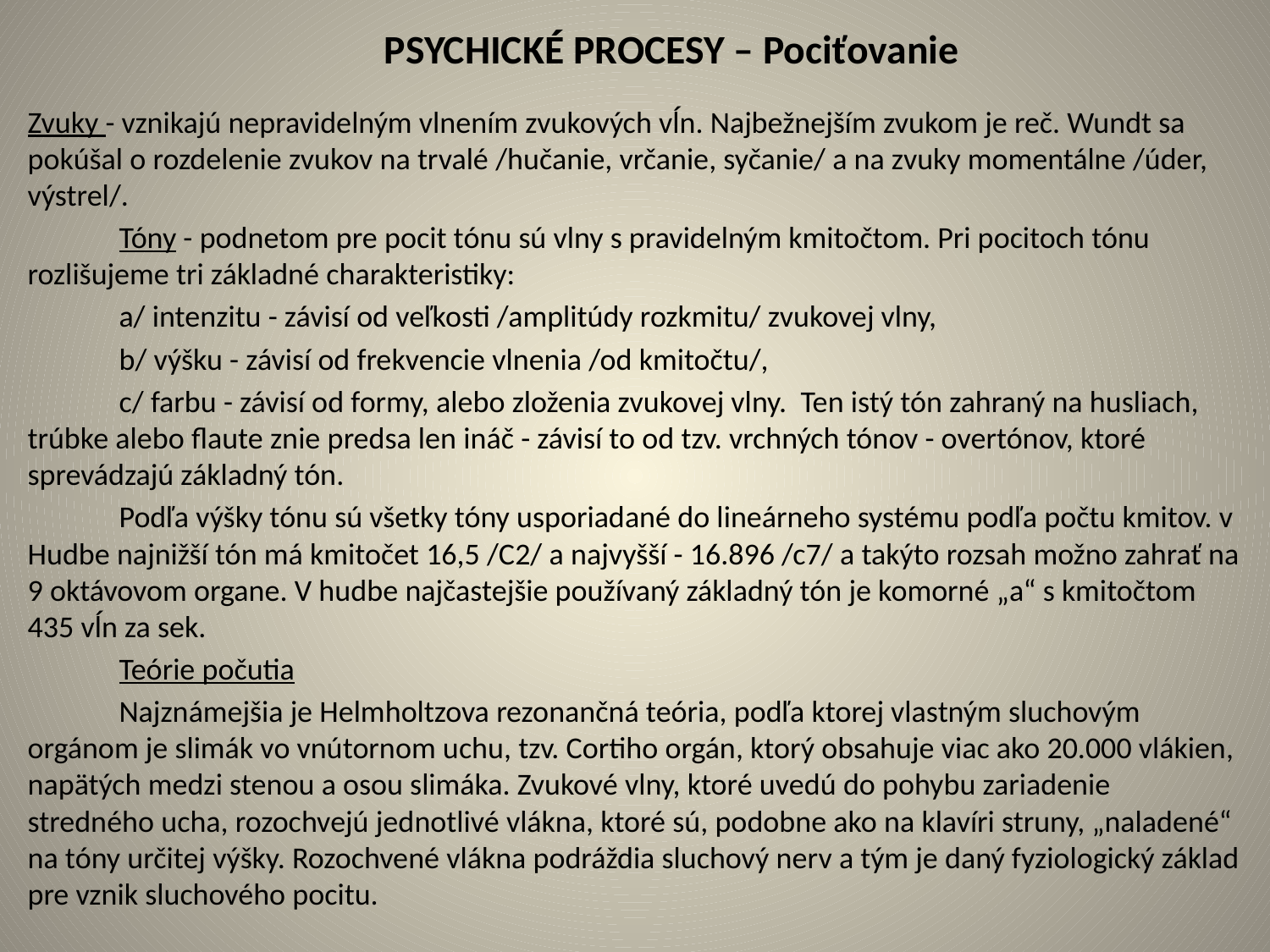

# PSYCHICKÉ PROCESY – Pociťovanie
Zvuky - vznikajú nepravidelným vlnením zvukových vĺn. Najbežnejším zvukom je reč. Wundt sa pokúšal o rozdelenie zvukov na trvalé /hučanie, vrčanie, syčanie/ a na zvuky momentálne /úder, výstrel/.
	Tóny - podnetom pre pocit tónu sú vlny s pravidelným kmitočtom. Pri pocitoch tónu rozlišujeme tri základné charakteristiky:
	a/ intenzitu - závisí od veľkosti /amplitúdy rozkmitu/ zvukovej vlny,
	b/ výšku - závisí od frekvencie vlnenia /od kmitočtu/,
	c/ farbu - závisí od formy, alebo zloženia zvukovej vlny.  Ten istý tón zahraný na husliach, trúbke alebo flaute znie predsa len ináč - závisí to od tzv. vrchných tónov - overtónov, ktoré sprevádzajú základný tón.
	Podľa výšky tónu sú všetky tóny usporiadané do lineárneho systému podľa počtu kmitov. v Hudbe najnižší tón má kmitočet 16,5 /C2/ a najvyšší - 16.896 /c7/ a takýto rozsah možno zahrať na 9 oktávovom organe. V hudbe najčastejšie používaný základný tón je komorné „a“ s kmitočtom 435 vĺn za sek.
	Teórie počutia
	Najznámejšia je Helmholtzova rezonančná teória, podľa ktorej vlastným sluchovým orgánom je slimák vo vnútornom uchu, tzv. Cortiho orgán, ktorý obsahuje viac ako 20.000 vlákien, napätých medzi stenou a osou slimáka. Zvukové vlny, ktoré uvedú do pohybu zariadenie stredného ucha, rozochvejú jednotlivé vlákna, ktoré sú, podobne ako na klavíri struny, „naladené“ na tóny určitej výšky. Rozochvené vlákna podráždia sluchový nerv a tým je daný fyziologický základ pre vznik sluchového pocitu.